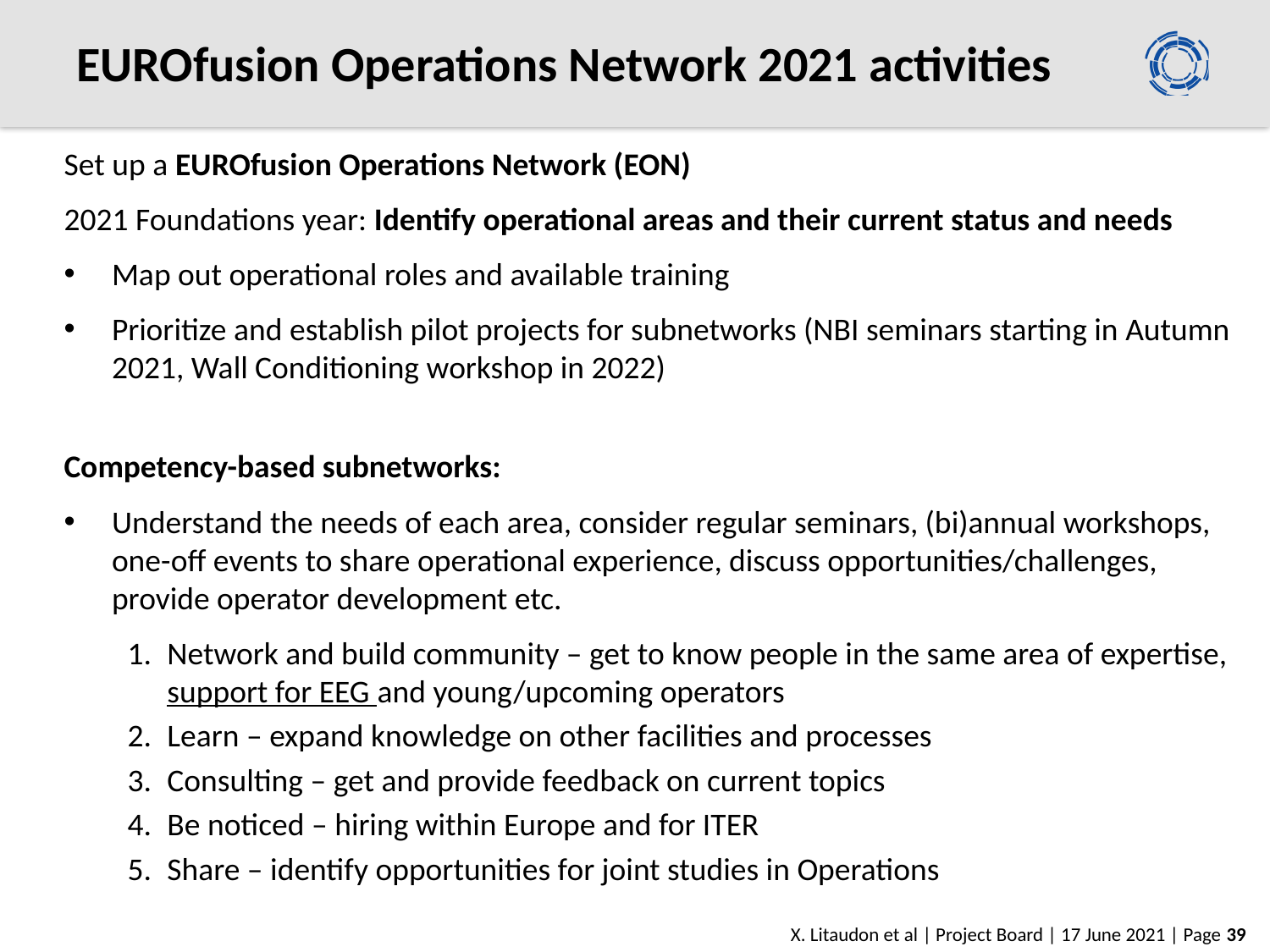

# EUROfusion Operations Network 2021 activities
Set up a EUROfusion Operations Network (EON)
2021 Foundations year: Identify operational areas and their current status and needs
Map out operational roles and available training
Prioritize and establish pilot projects for subnetworks (NBI seminars starting in Autumn 2021, Wall Conditioning workshop in 2022)

Competency-based subnetworks:
Understand the needs of each area, consider regular seminars, (bi)annual workshops, one-off events to share operational experience, discuss opportunities/challenges, provide operator development etc.
Network and build community – get to know people in the same area of expertise, support for EEG and young/upcoming operators
Learn – expand knowledge on other facilities and processes
Consulting – get and provide feedback on current topics
Be noticed – hiring within Europe and for ITER
Share – identify opportunities for joint studies in Operations